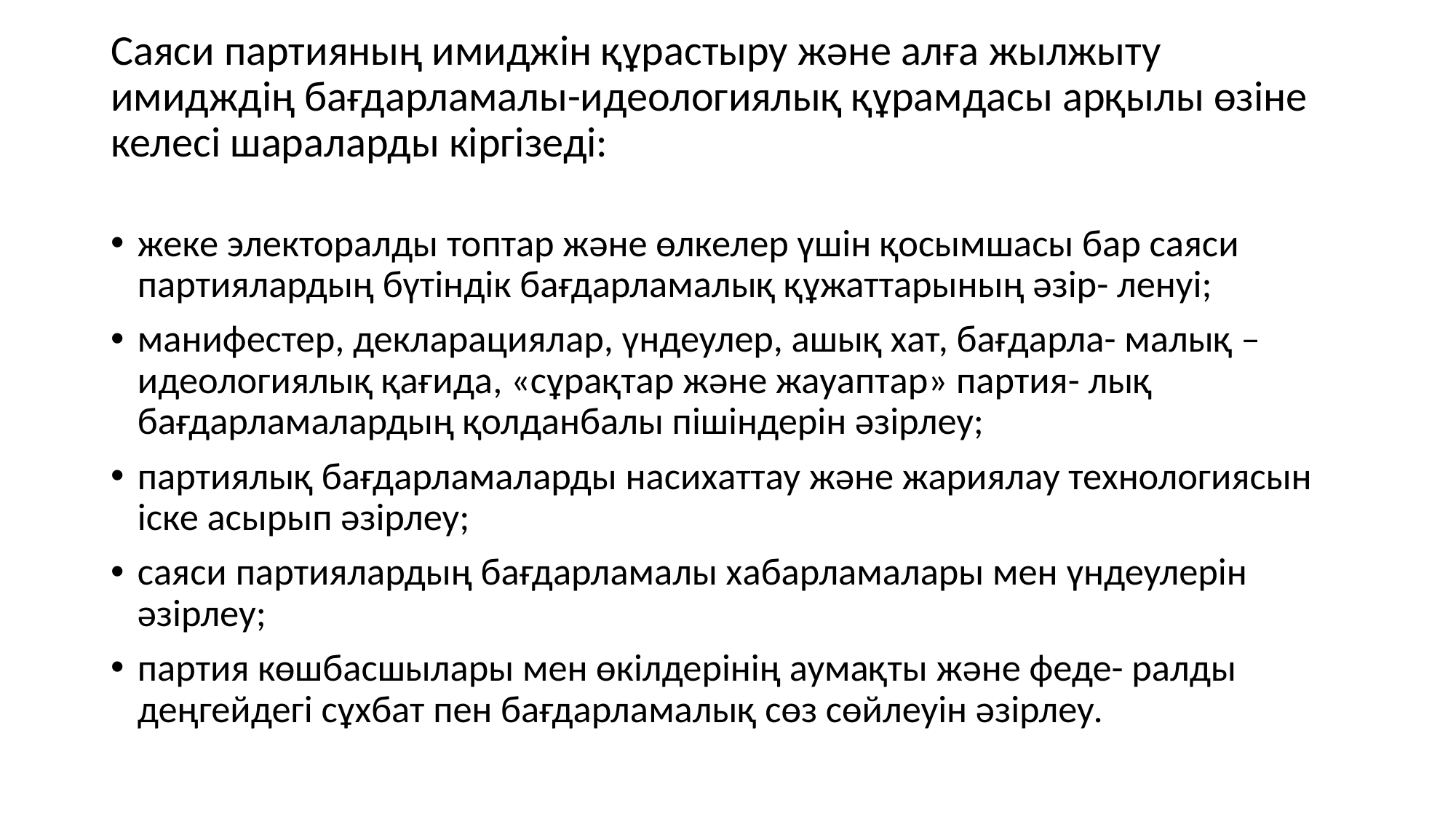

# Саяси партияның имиджін құрастыру жəне алға жылжыту имидждің бағдарламалы-идеологиялық құрамдасы арқылы өзіне келесі шараларды кіргізеді:
жеке электоралды топтар жəне өлкелер үшiн қосымшасы бар саяси партиялардың бүтiндiк бағдарламалық құжаттарының əзiр- ленуі;
манифестер, декларациялар, үндеулер, ашық хат, бағдарла- малық – идеологиялық қағида, «сұрақтар жəне жауаптар» партия- лық бағдарламалардың қолданбалы пiшiндерін əзірлеу;
партиялық бағдарламаларды насихаттау жəне жариялау технологиясын іске асырып əзірлеу;
саяси партиялардың бағдарламалы хабарламалары мен үндеулерін əзірлеу;
партия көшбасшылары мен өкілдерінің аумақты жəне феде- ралды деңгейдегі сұхбат пен бағдарламалық сөз сөйлеуін əзірлеу.